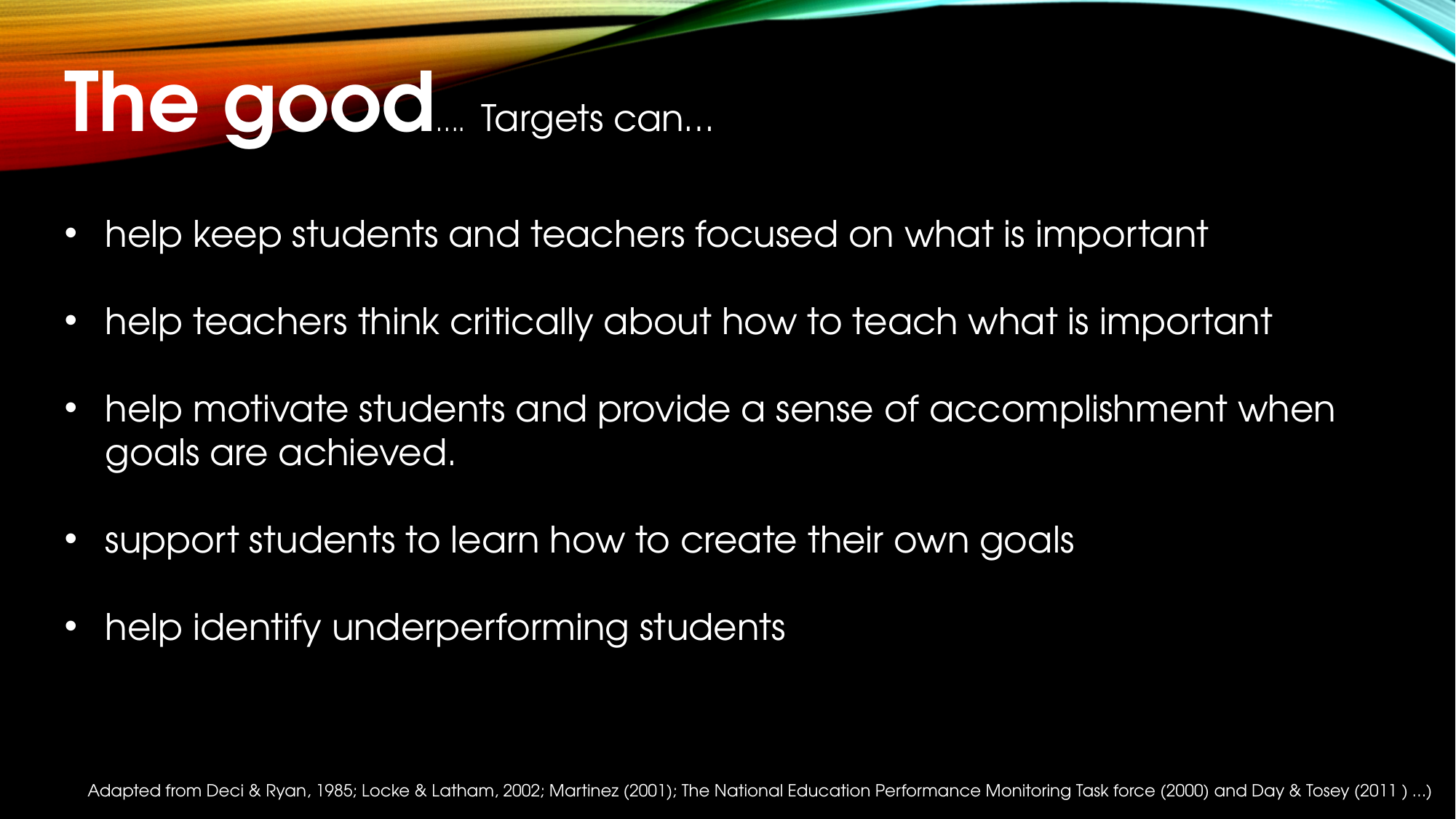

The good….  Targets can…

help keep students and teachers focused on what is important

help teachers think critically about how to teach what is important

help motivate students and provide a sense of accomplishment when goals are achieved.

support students to learn how to create their own goals

help identify underperforming students

Adapted from Deci & Ryan, 1985; Locke & Latham, 2002; Martinez (2001); The National Education Performance Monitoring Task force (2000) and Day & Tosey (2011 ) …)